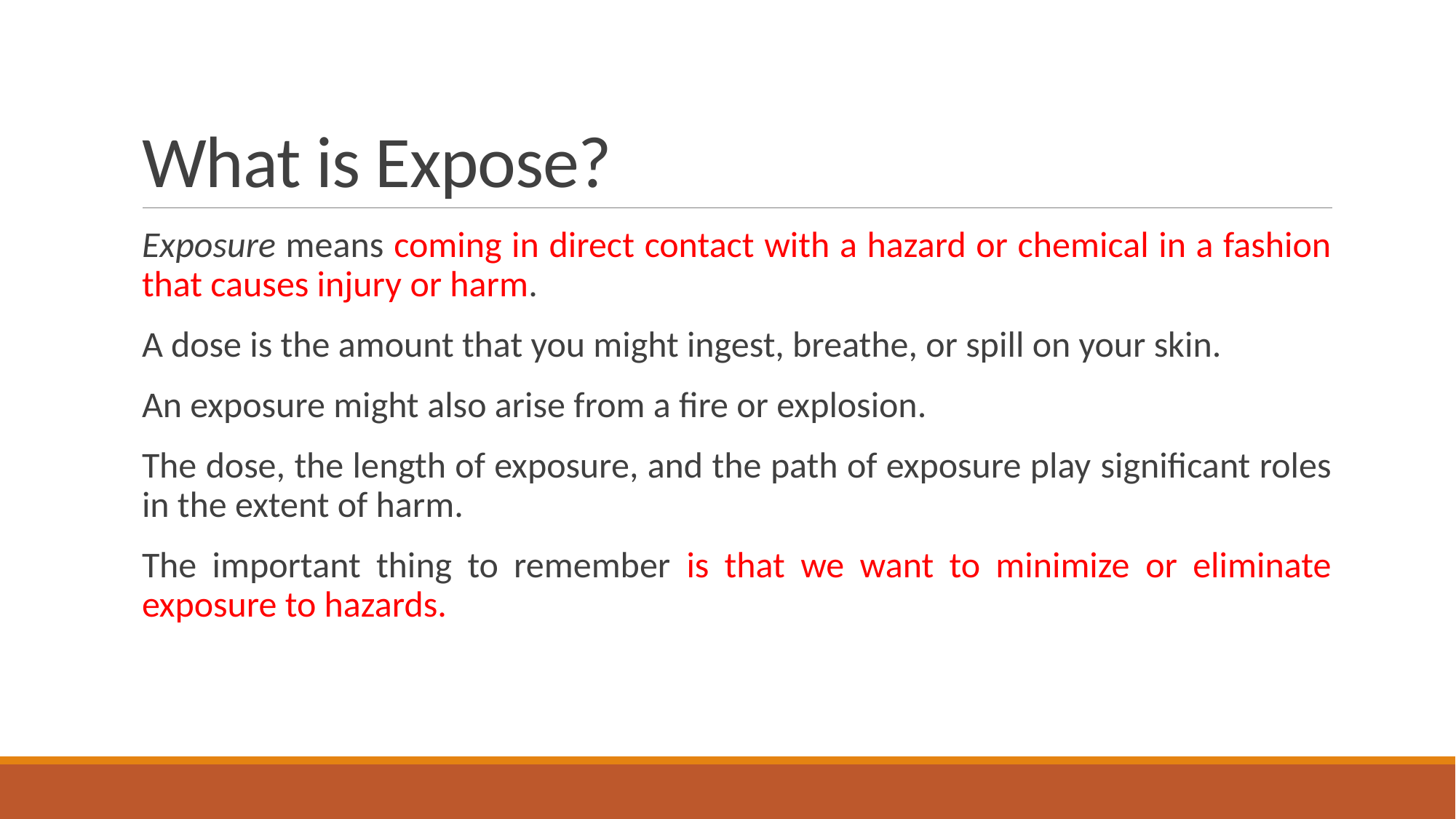

# What is Expose?
Exposure means coming in direct contact with a hazard or chemical in a fashion that causes injury or harm.
A dose is the amount that you might ingest, breathe, or spill on your skin.
An exposure might also arise from a fire or explosion.
The dose, the length of exposure, and the path of exposure play significant roles in the extent of harm.
The important thing to remember is that we want to minimize or eliminate exposure to hazards.